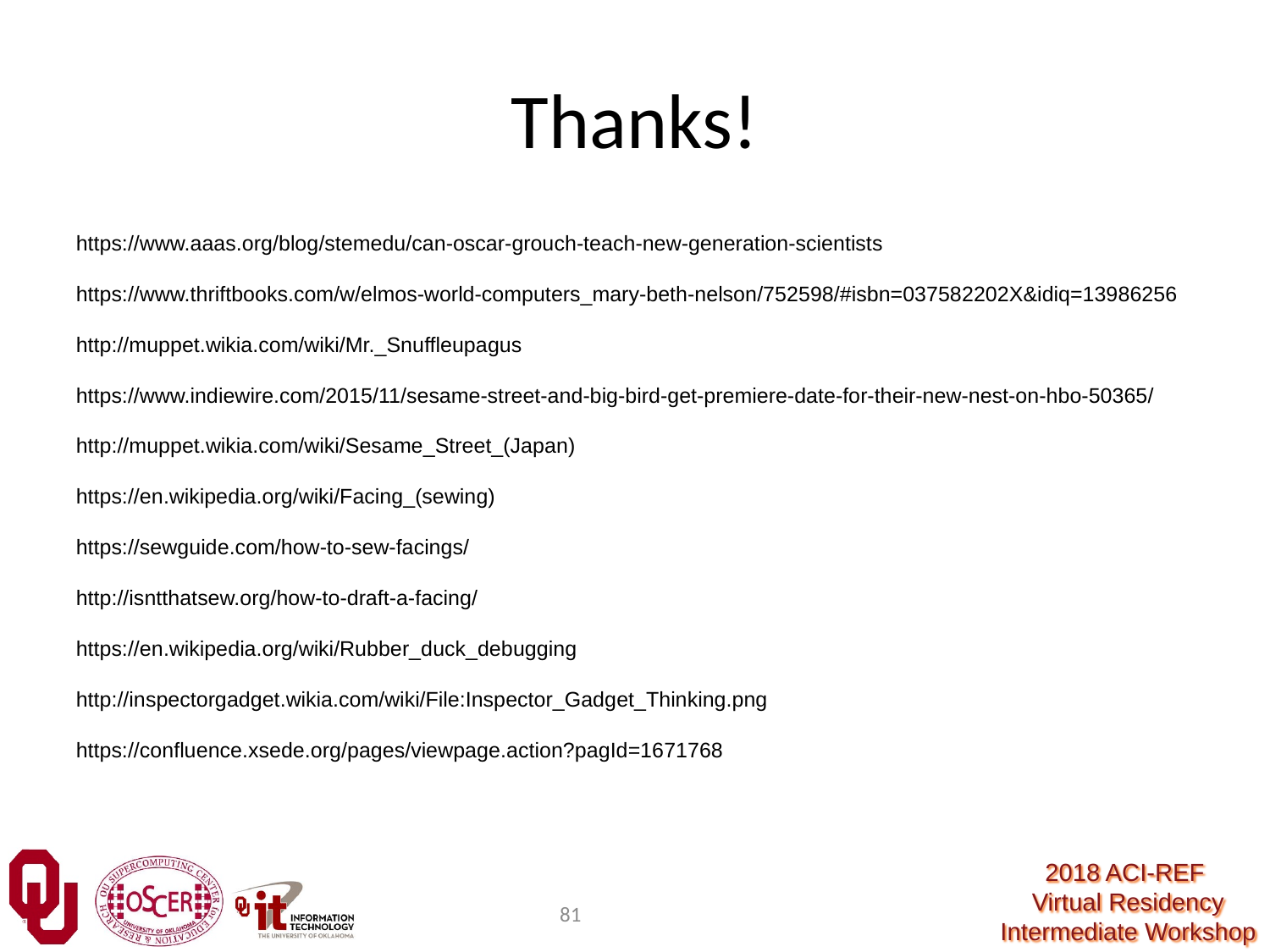

Thanks!
https://www.aaas.org/blog/stemedu/can-oscar-grouch-teach-new-generation-scientists

https://www.thriftbooks.com/w/elmos-world-computers_mary-beth-nelson/752598/#isbn=037582202X&idiq=13986256
http://muppet.wikia.com/wiki/Mr._Snuffleupagus

https://www.indiewire.com/2015/11/sesame-street-and-big-bird-get-premiere-date-for-their-new-nest-on-hbo-50365/

http://muppet.wikia.com/wiki/Sesame_Street_(Japan)

https://en.wikipedia.org/wiki/Facing_(sewing)

https://sewguide.com/how-to-sew-facings/

http://isntthatsew.org/how-to-draft-a-facing/

https://en.wikipedia.org/wiki/Rubber_duck_debugging

http://inspectorgadget.wikia.com/wiki/File:Inspector_Gadget_Thinking.png

https://confluence.xsede.org/pages/viewpage.action?pagId=1671768
81